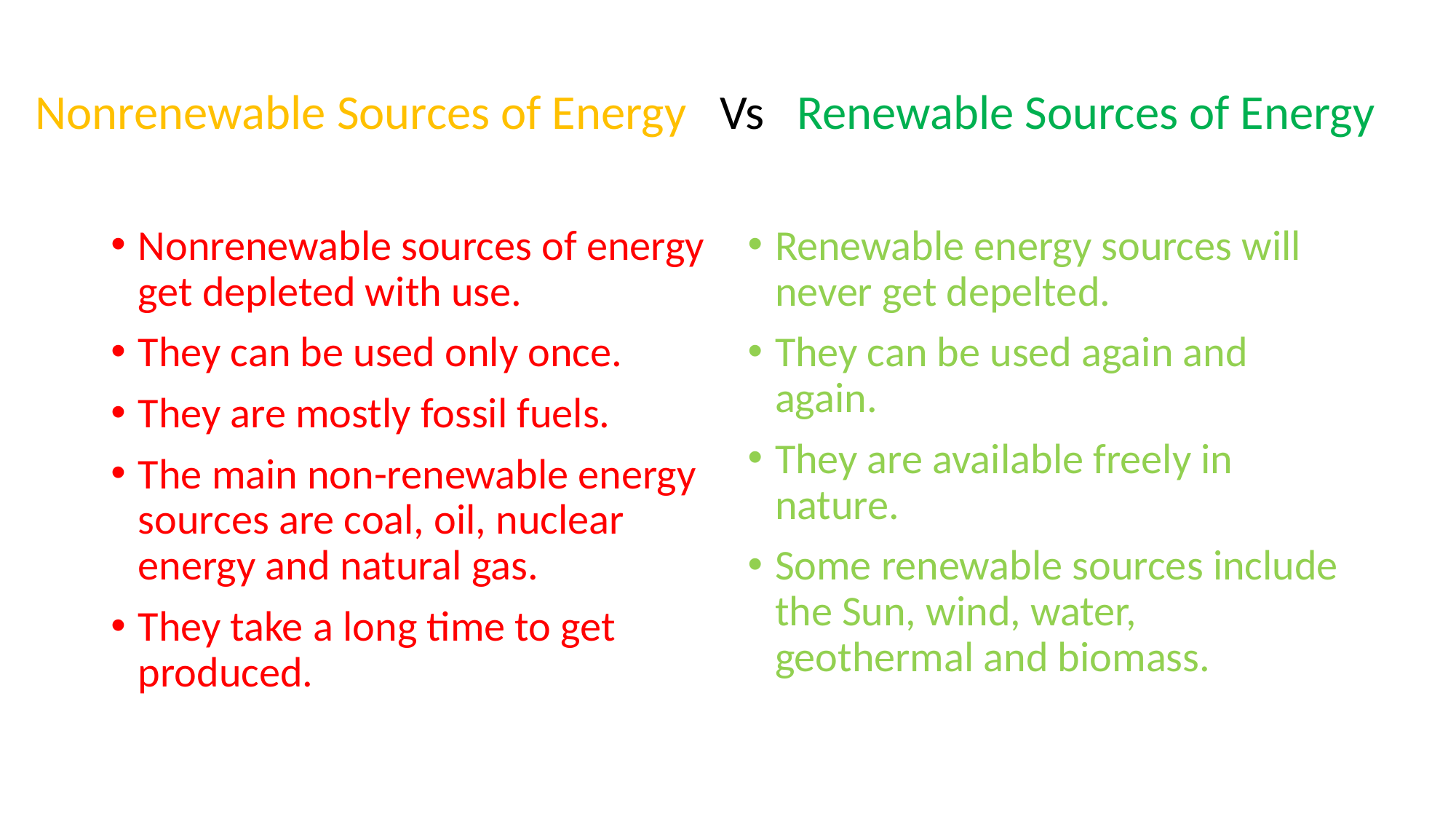

# Nonrenewable Sources of Energy   Vs   Renewable Sources of Energy
Nonrenewable sources of energy get depleted with use.
They can be used only once.
They are mostly fossil fuels.
The main non-renewable energy sources are coal, oil, nuclear energy and natural gas.
They take a long time to get produced.

Renewable energy sources will never get depelted.
They can be used again and again.
They are available freely in nature.
Some renewable sources include the Sun, wind, water, geothermal and biomass.